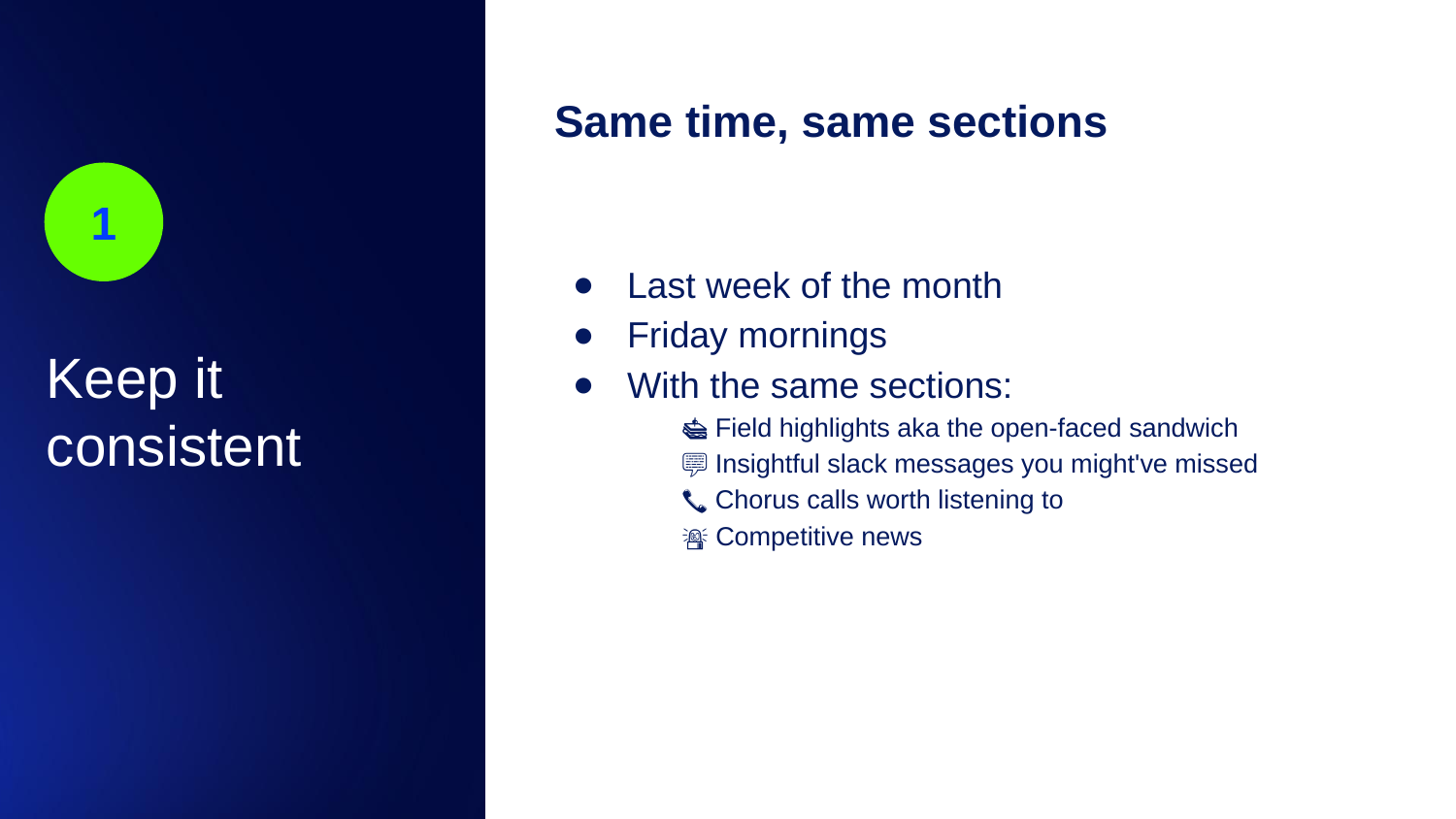

Same time, same sections

Last week of the month
Friday mornings
With the same sections:
🥪 Field highlights aka the open-faced sandwich
💬 Insightful slack messages you might've missed
📞 Chorus calls worth listening to
🚨 Competitive news
1
# Keep it consistent